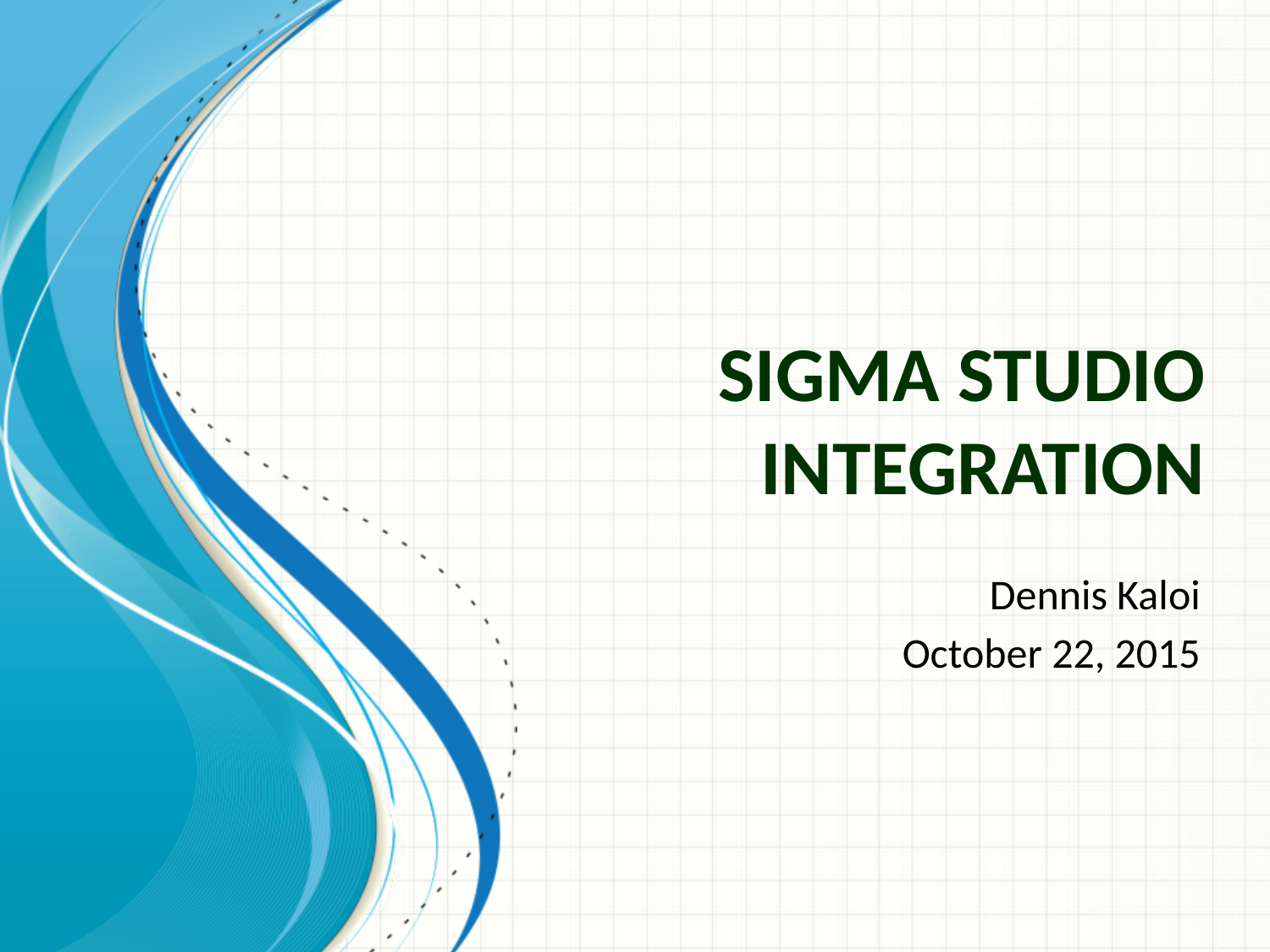

# Sigma Studio Integration
Dennis Kaloi
October 22, 2015